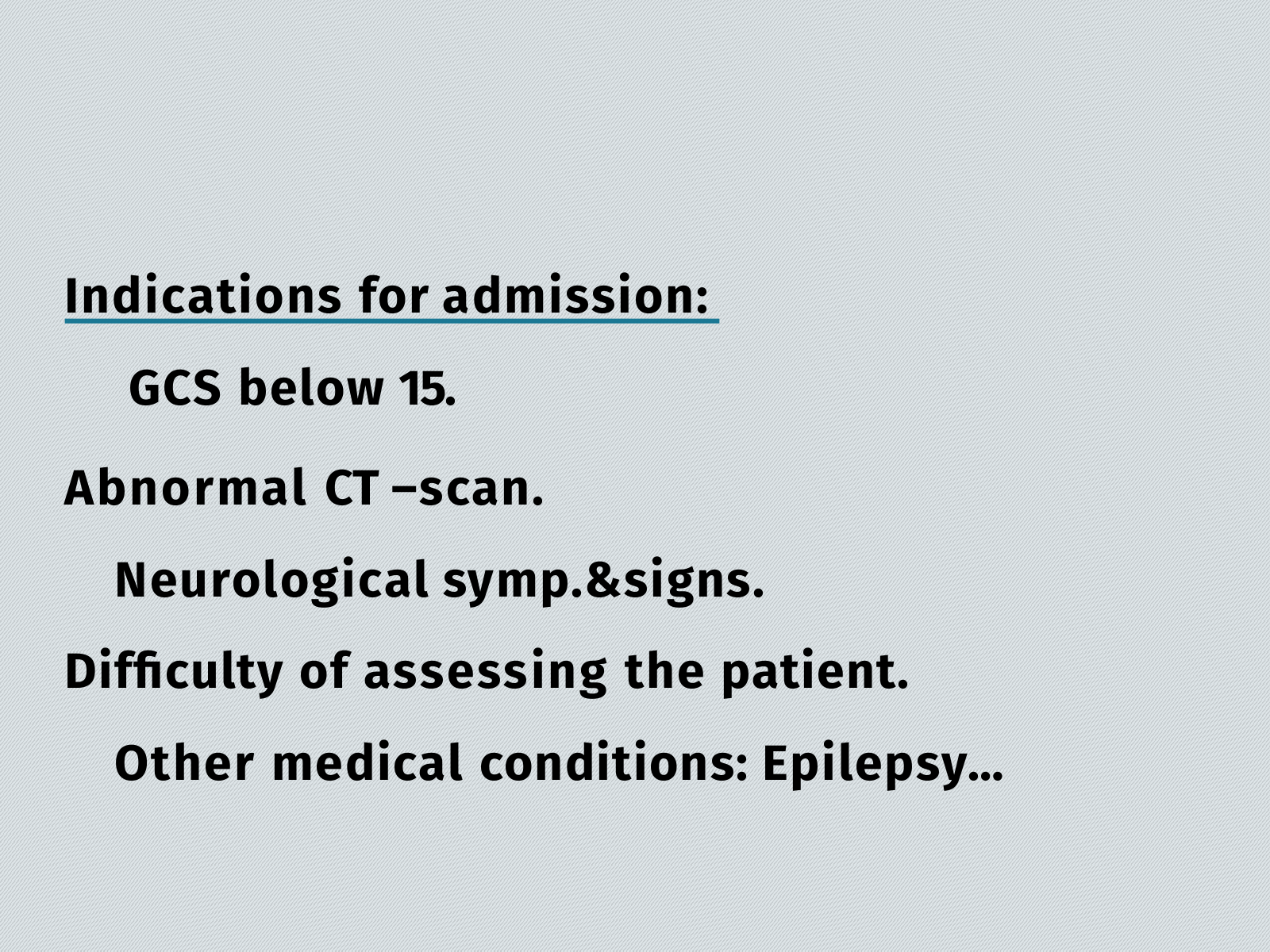

Indications for admission:  GCS below 15.
Abnormal CT –scan.  Neurological symp.&signs.
Difficulty of assessing the patient.  Other medical conditions: Epilepsy…